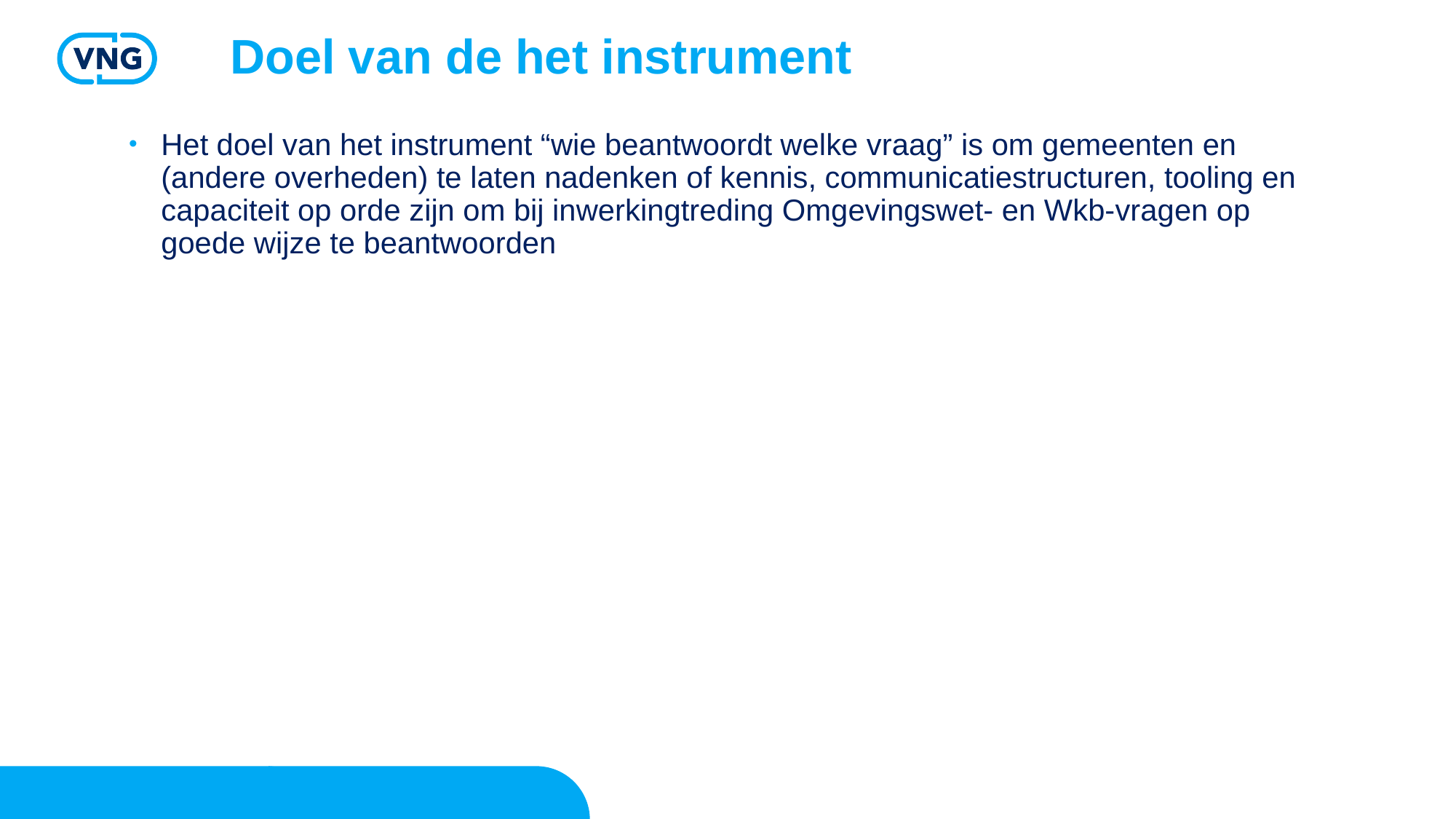

Doel van de het instrument
Het doel van het instrument “wie beantwoordt welke vraag” is om gemeenten en (andere overheden) te laten nadenken of kennis, communicatiestructuren, tooling en capaciteit op orde zijn om bij inwerkingtreding Omgevingswet- en Wkb-vragen op goede wijze te beantwoorden